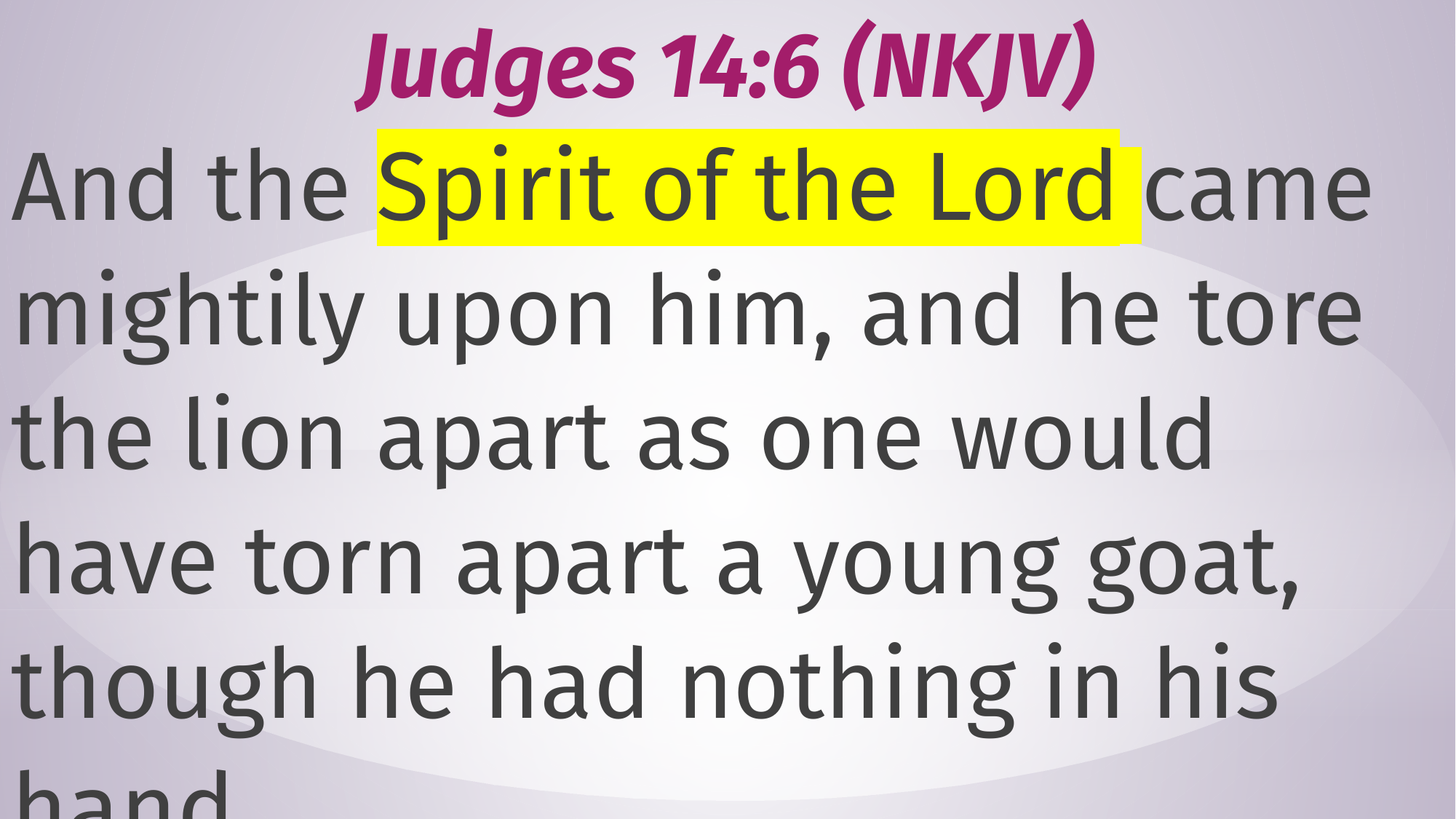

# Judges 14:6 (NKJV)
And the Spirit of the Lord came mightily upon him, and he tore the lion apart as one would have torn apart a young goat, though he had nothing in his hand…